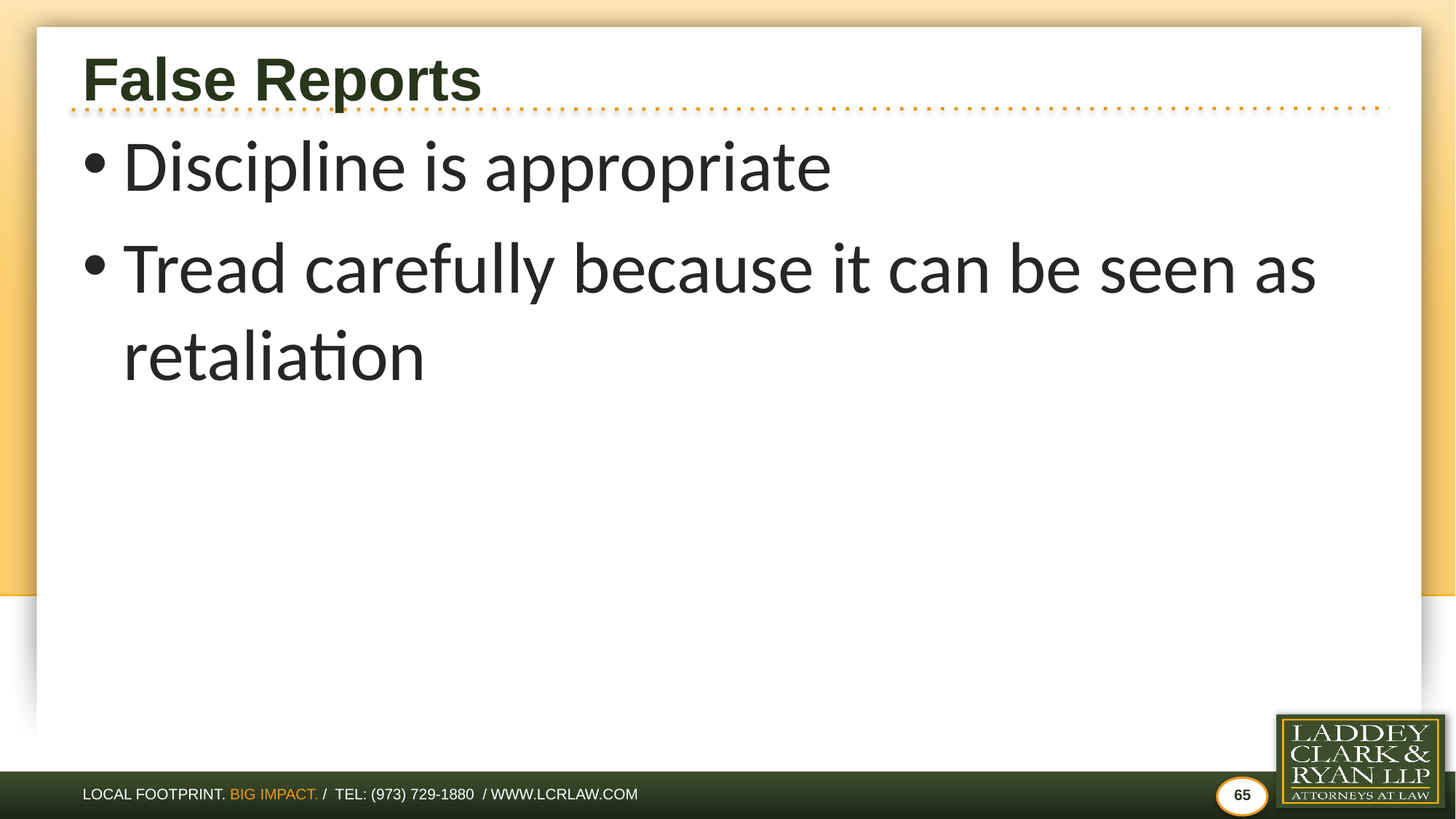

# False Reports
Discipline is appropriate
Tread carefully because it can be seen as retaliation